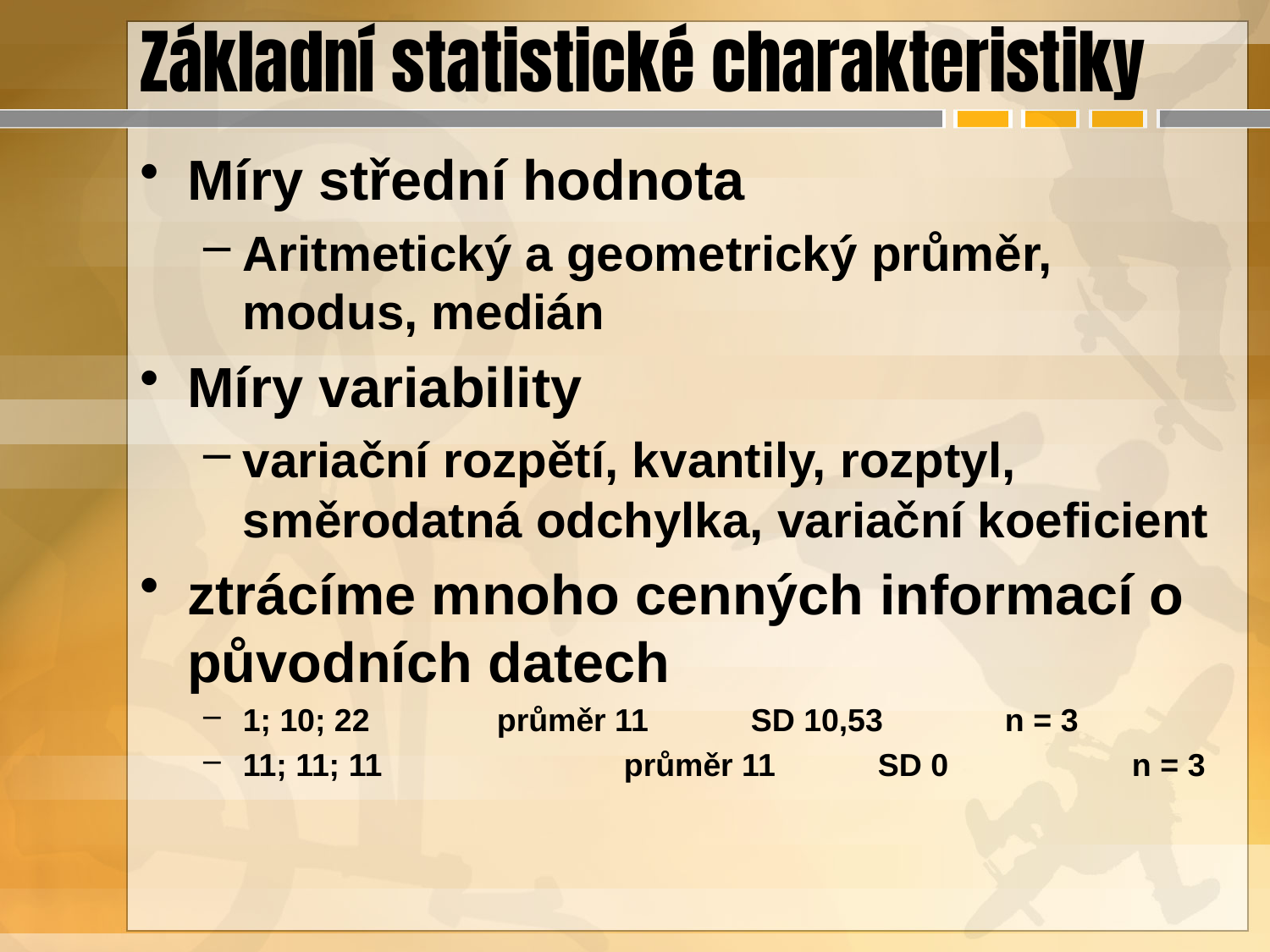

# Základní statistické charakteristiky
Míry střední hodnota
Aritmetický a geometrický průměr, modus, medián
Míry variability
variační rozpětí, kvantily, rozptyl, směrodatná odchylka, variační koeficient
ztrácíme mnoho cenných informací o původních datech
1; 10; 22		průměr 11	SD 10,53 	n = 3
11; 11; 11		průměr 11	SD 0 		n = 3